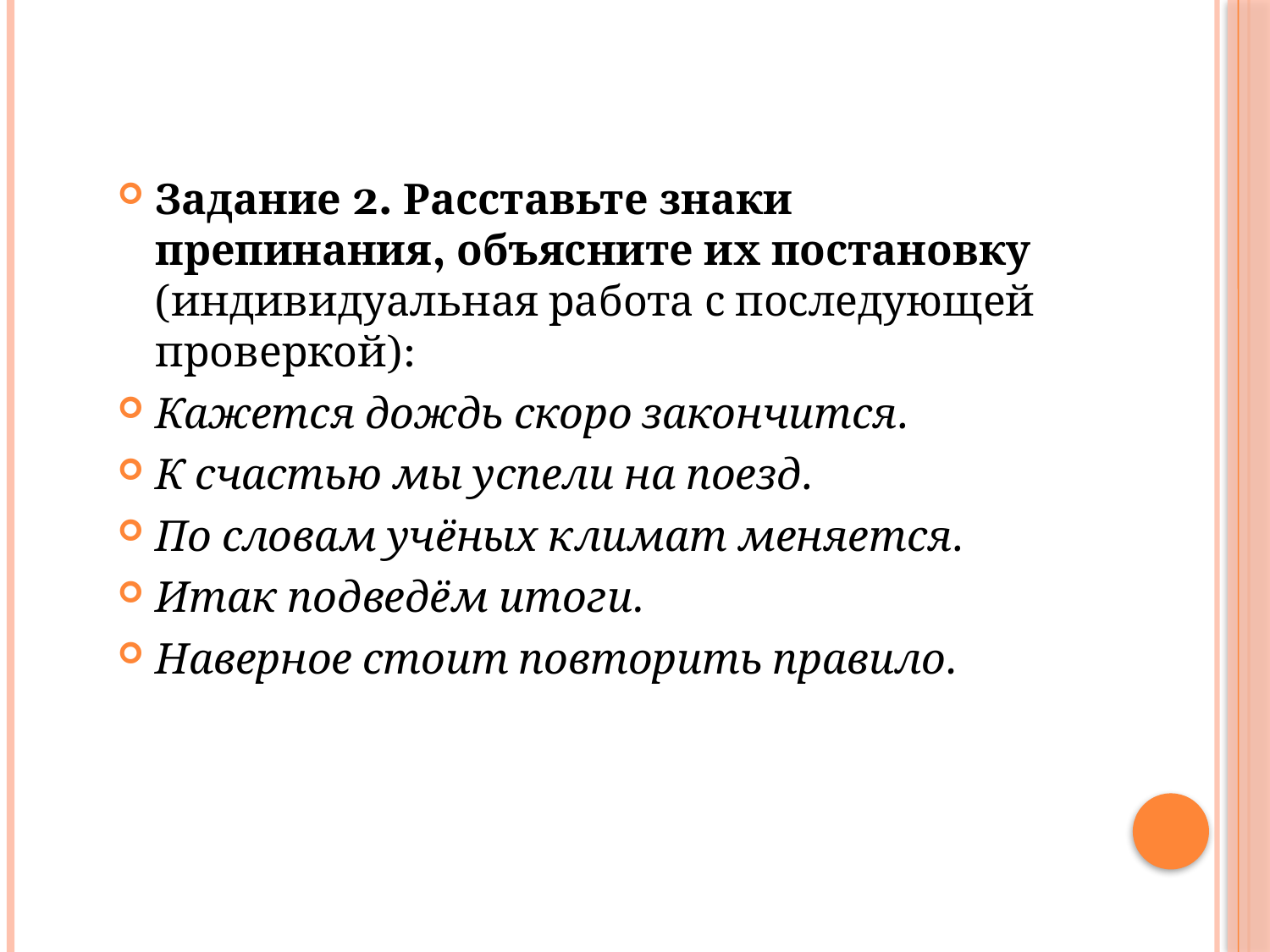

Задание 2. Расставьте знаки препинания, объясните их постановку
(индивидуальная работа с последующей проверкой):
Кажется дождь скоро закончится.
К счастью мы успели на поезд.
По словам учёных климат меняется.
Итак подведём итоги.
Наверное стоит повторить правило.